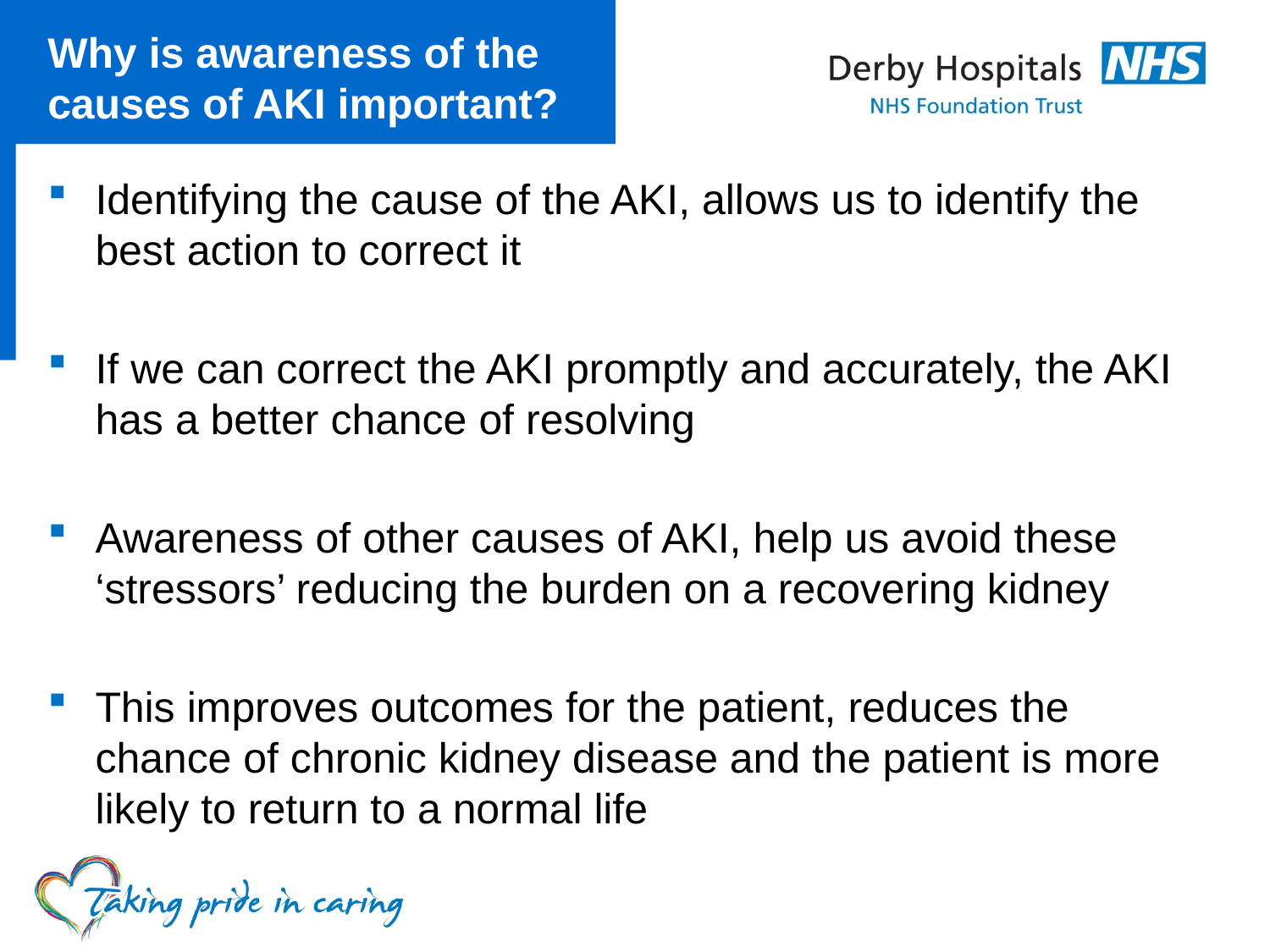

# Why is awareness of the causes of AKI important?
Identifying the cause of the AKI, allows us to identify the best action to correct it

If we can correct the AKI promptly and accurately, the AKI has a better chance of resolving

Awareness of other causes of AKI, help us avoid these ‘stressors’ reducing the burden on a recovering kidney

This improves outcomes for the patient, reduces the chance of chronic kidney disease and the patient is more likely to return to a normal life